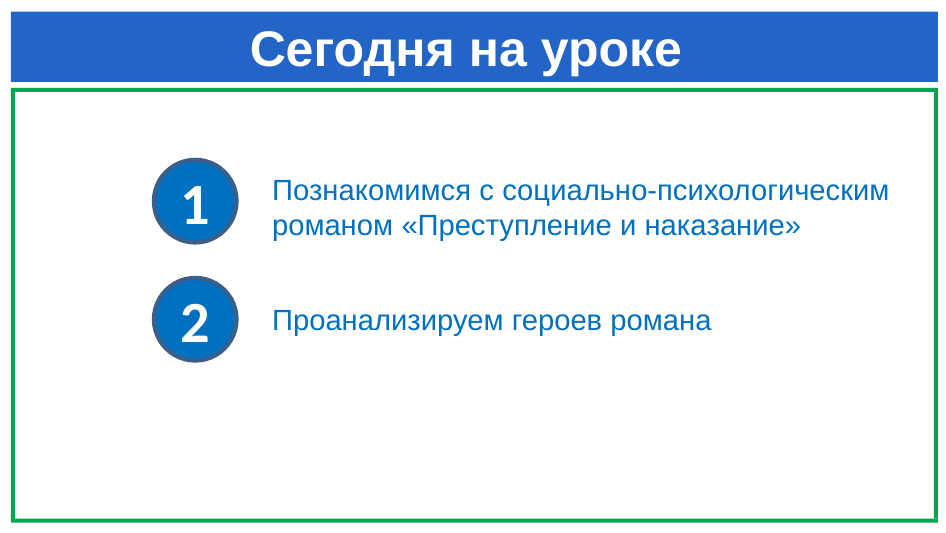

# Сегодня на уроке
1
Познакомимся с социально-психологическим романом «Преступление и наказание»
2
Проанализируем героев романа